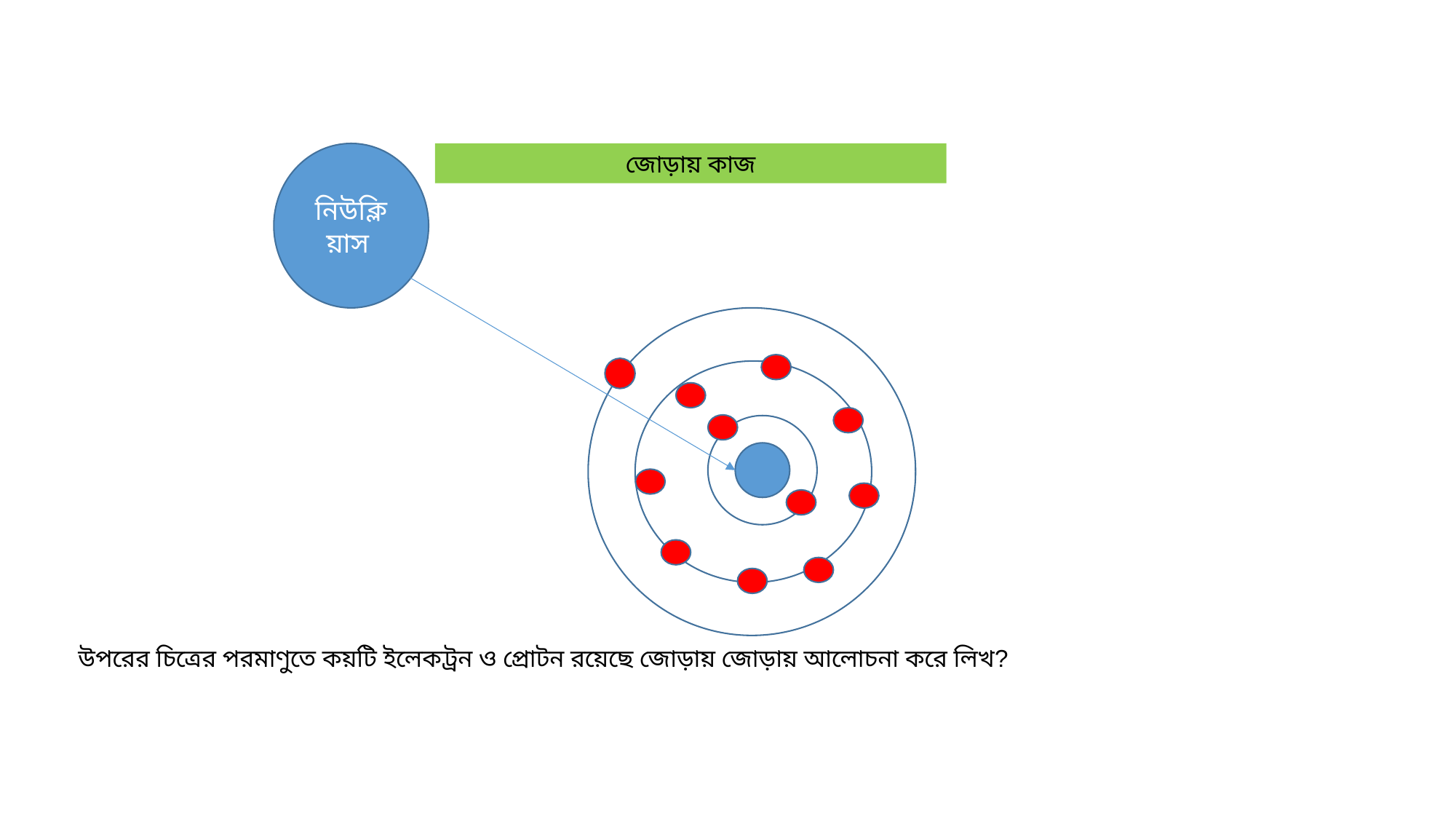

নিউক্লিয়াস
জোড়ায় কাজ

উপরের চিত্রের পরমাণুতে কয়টি ইলেকট্রন ও প্রোটন রয়েছে জোড়ায় জোড়ায় আলোচনা করে লিখ?